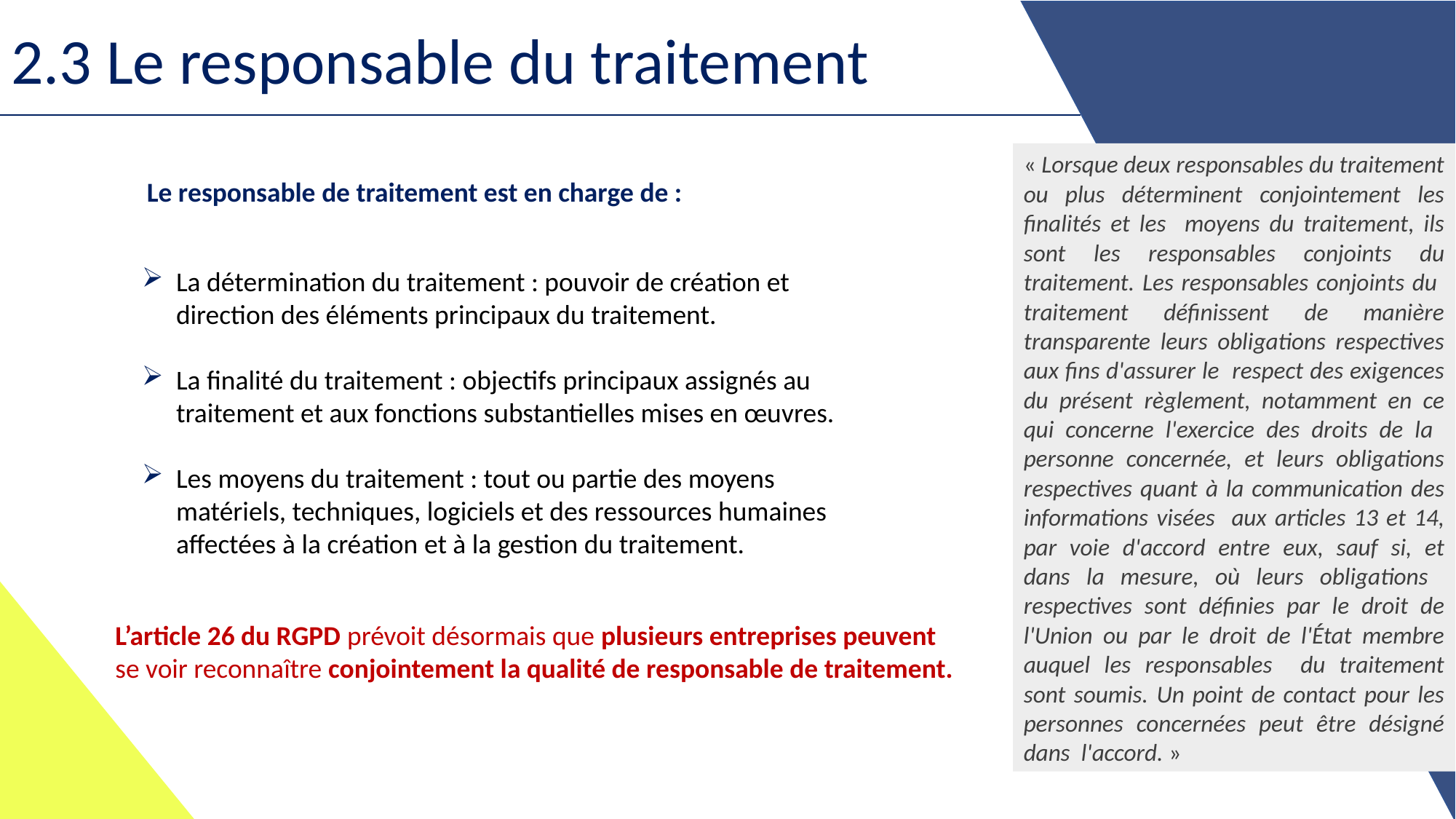

# 2.3 Le responsable du traitement
« Lorsque deux responsables du traitement ou plus déterminent conjointement les finalités et les  moyens du traitement, ils sont les responsables conjoints du traitement. Les responsables conjoints du  traitement définissent de manière transparente leurs obligations respectives aux fins d'assurer le  respect des exigences du présent règlement, notamment en ce qui concerne l'exercice des droits de la  personne concernée, et leurs obligations respectives quant à la communication des informations visées  aux articles 13 et 14, par voie d'accord entre eux, sauf si, et dans la mesure, où leurs obligations  respectives sont définies par le droit de l'Union ou par le droit de l'État membre auquel les responsables  du traitement sont soumis. Un point de contact pour les personnes concernées peut être désigné dans  l'accord. »
Le responsable de traitement est en charge de :
La détermination du traitement : pouvoir de création et direction des éléments principaux du traitement.

La finalité du traitement : objectifs principaux assignés au traitement et aux fonctions substantielles mises en œuvres.

Les moyens du traitement : tout ou partie des moyens matériels, techniques, logiciels et des ressources humaines affectées à la création et à la gestion du traitement.

L’article 26 du RGPD prévoit désormais que plusieurs entreprises peuvent se voir reconnaître conjointement la qualité de responsable de traitement.